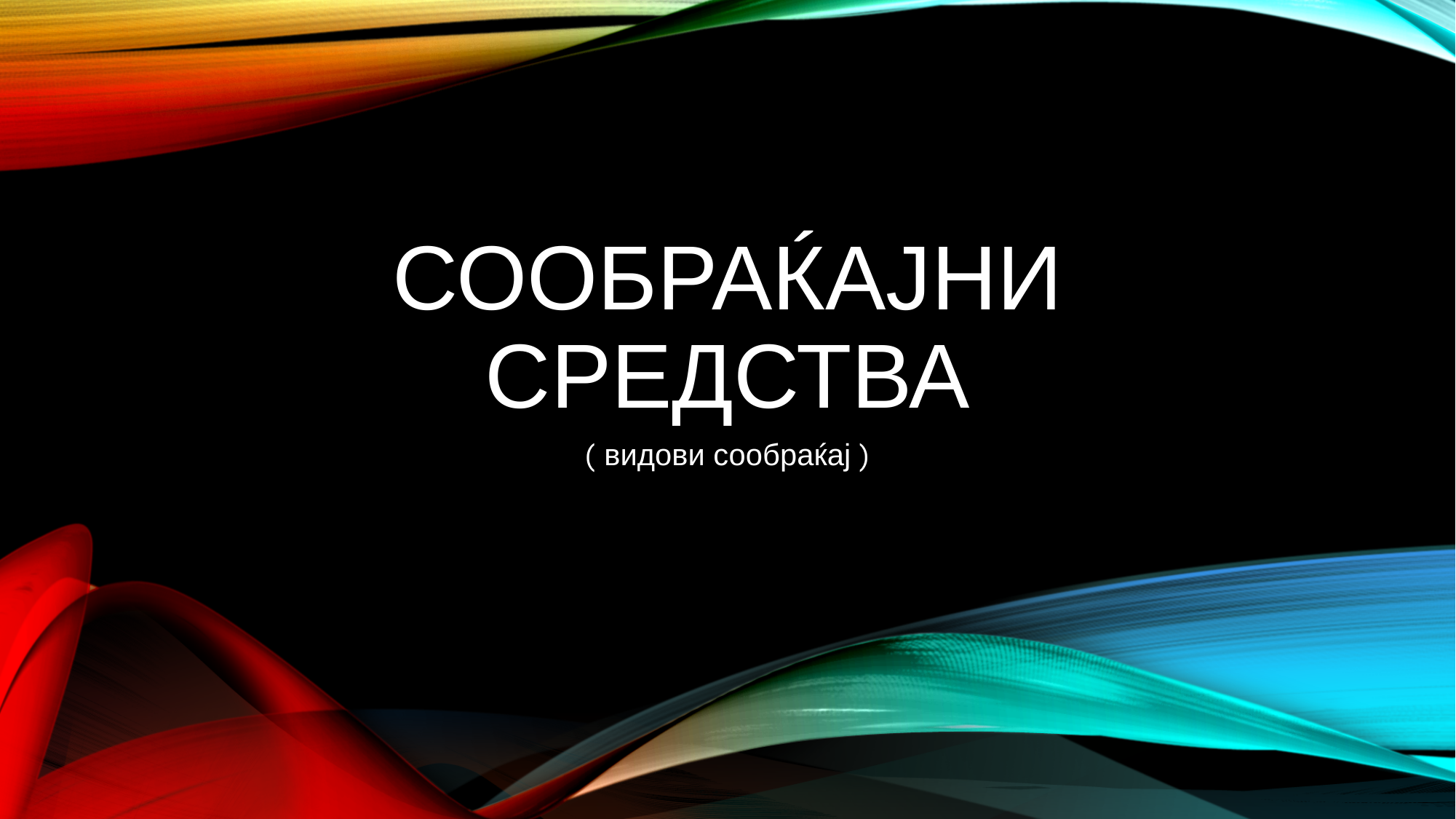

# Сообраќајни средства
( видови сообраќај )